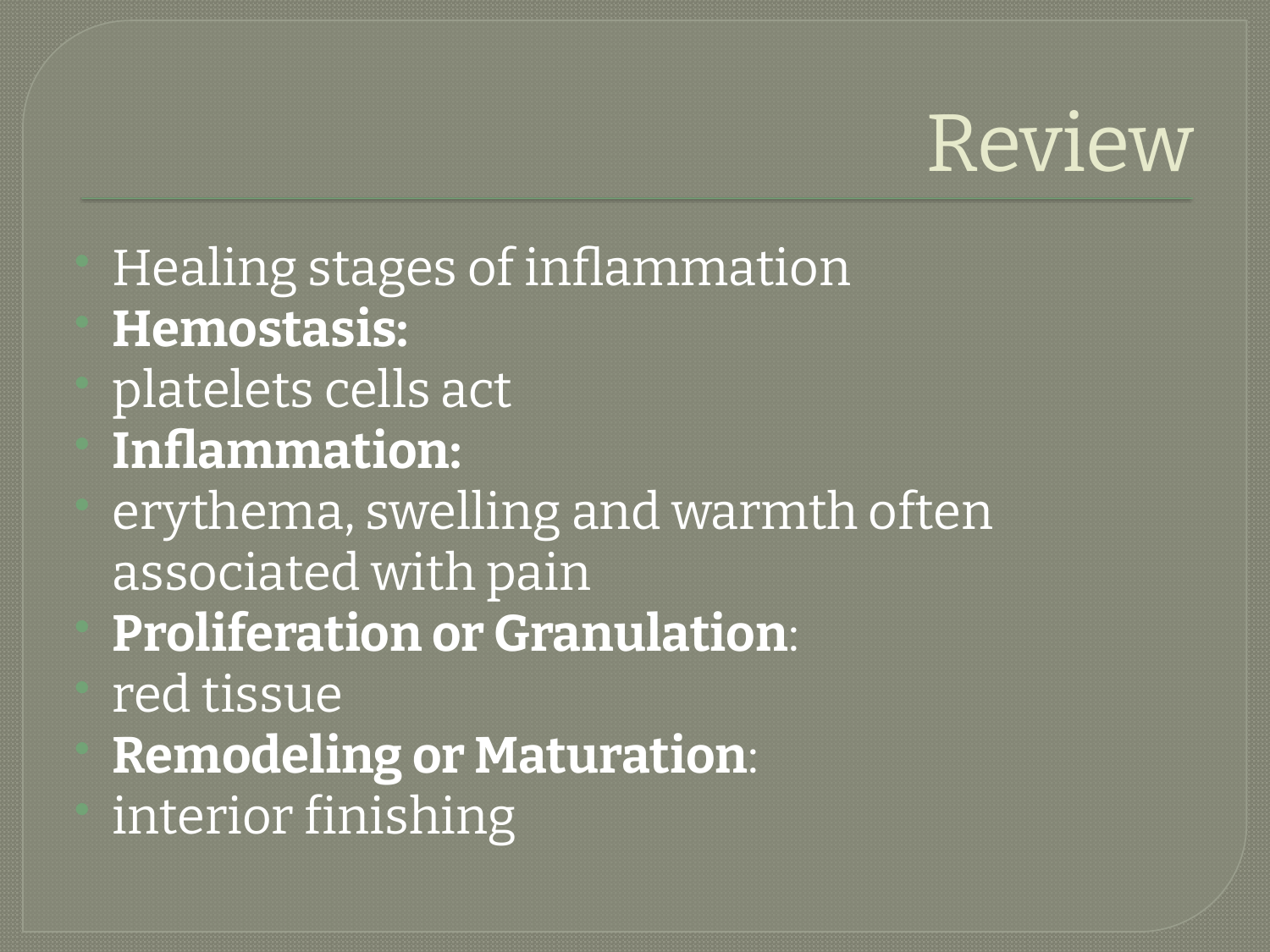

# Review
Healing stages of inflammation
Hemostasis:
platelets cells act
Inflammation:
erythema, swelling and warmth often associated with pain
Proliferation or Granulation:
red tissue
Remodeling or Maturation:
interior finishing